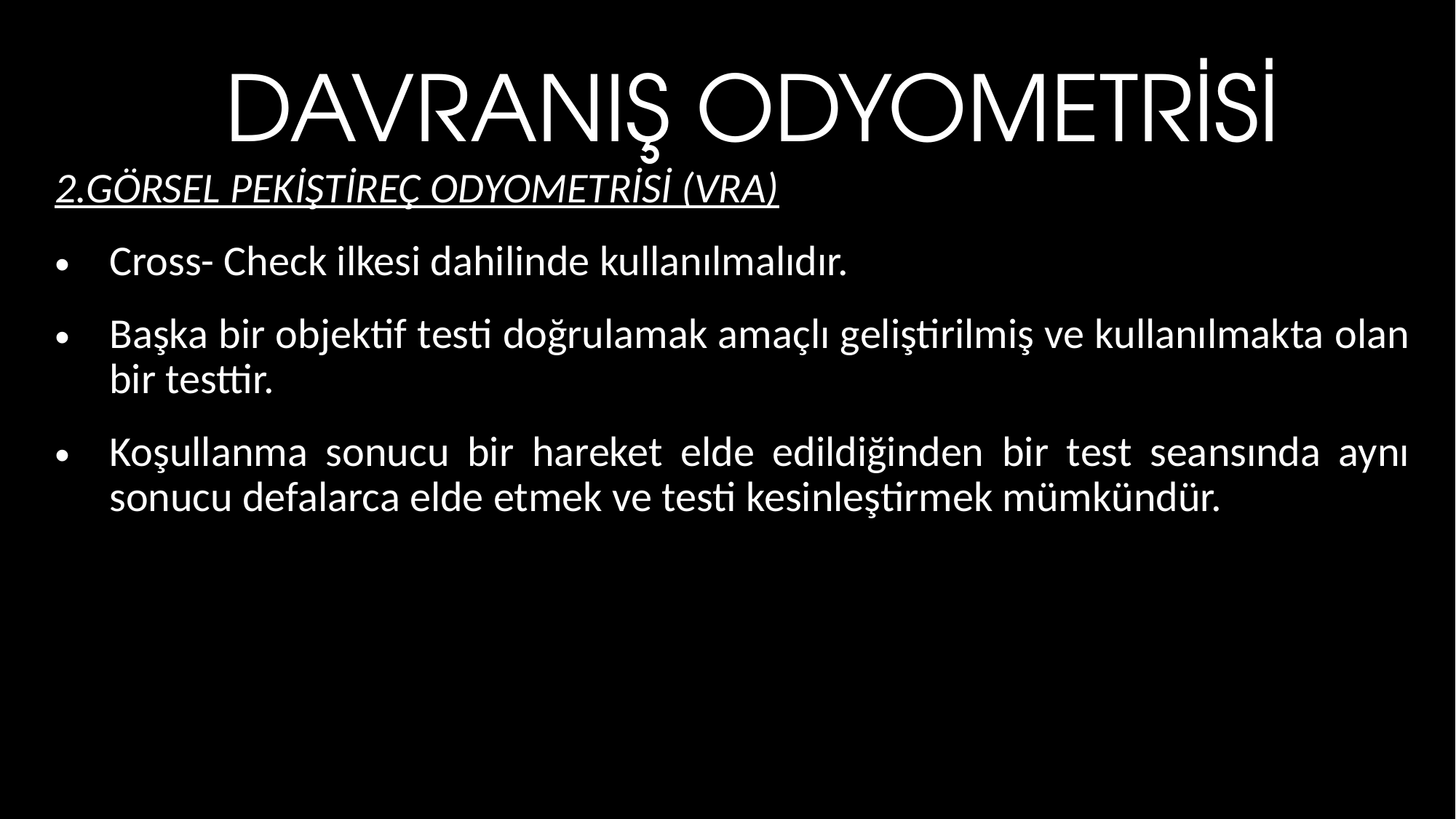

# Davranış odyometrisi
2.GÖRSEL PEKİŞTİREÇ ODYOMETRİSİ (VRA)
Cross- Check ilkesi dahilinde kullanılmalıdır.
Başka bir objektif testi doğrulamak amaçlı geliştirilmiş ve kullanılmakta olan bir testtir.
Koşullanma sonucu bir hareket elde edildiğinden bir test seansında aynı sonucu defalarca elde etmek ve testi kesinleştirmek mümkündür.